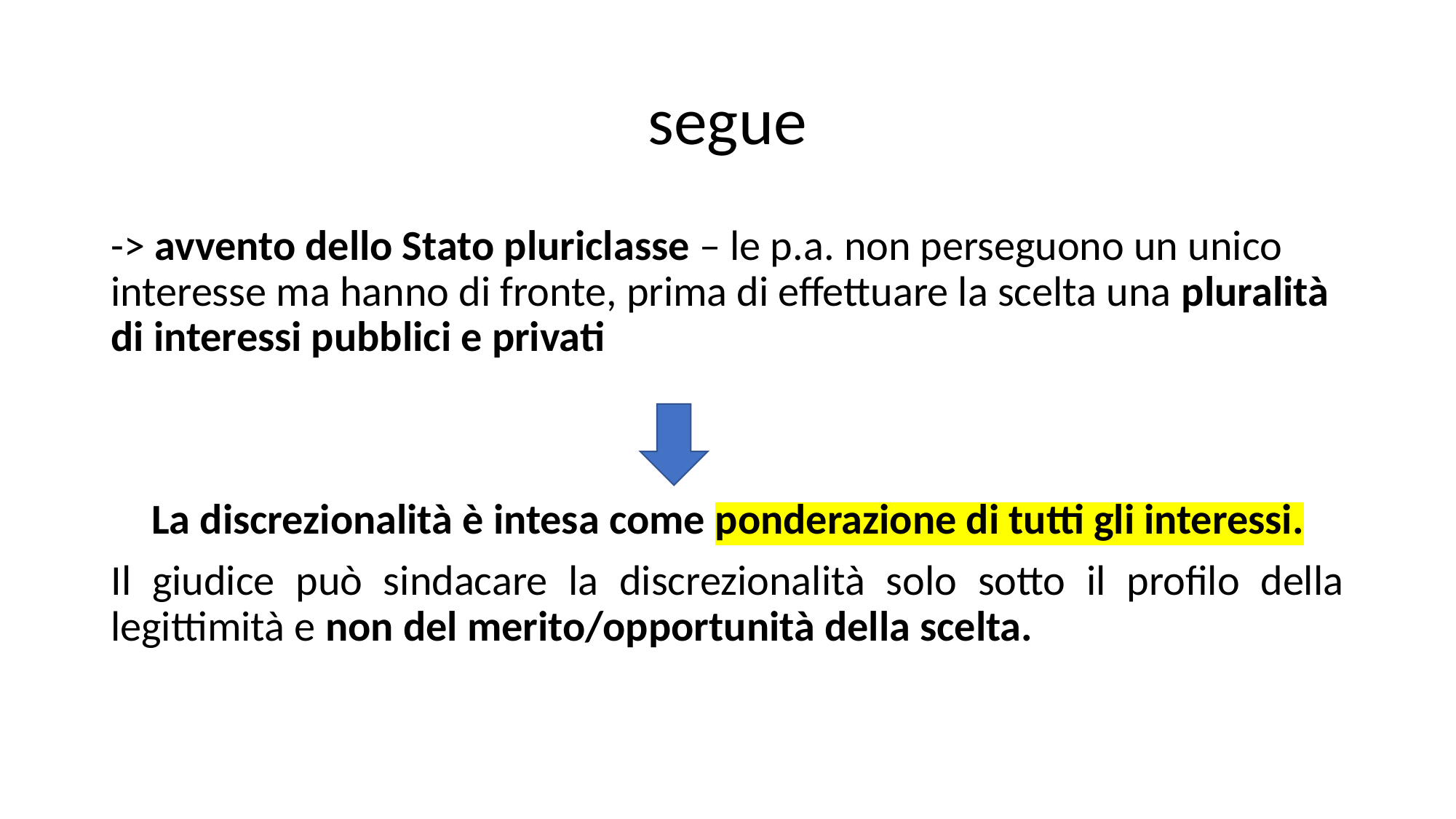

# segue
-> avvento dello Stato pluriclasse – le p.a. non perseguono un unico interesse ma hanno di fronte, prima di effettuare la scelta una pluralità di interessi pubblici e privati

La discrezionalità è intesa come ponderazione di tutti gli interessi.
Il giudice può sindacare la discrezionalità solo sotto il profilo della legittimità e non del merito/opportunità della scelta.